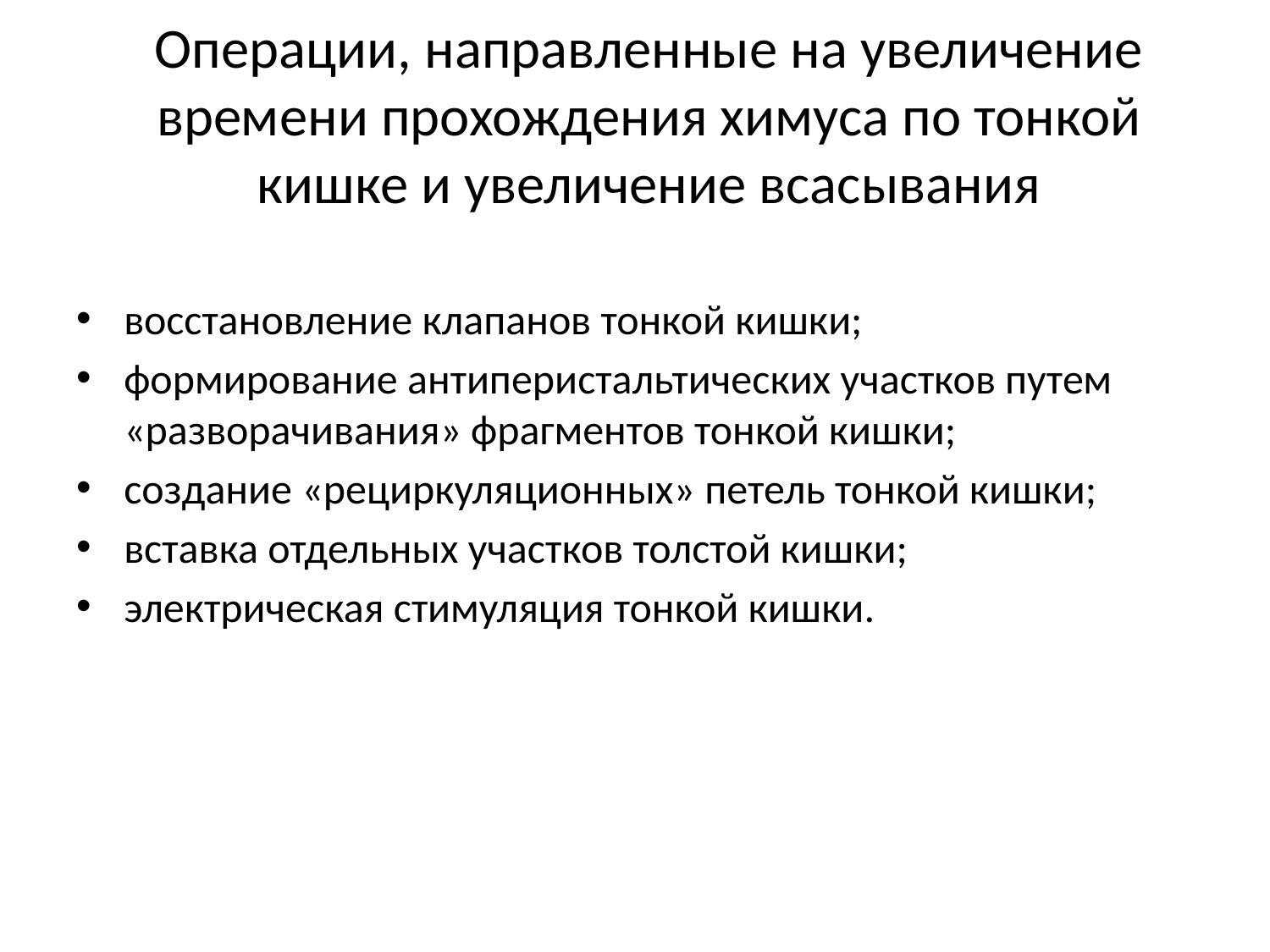

# Операции, направленные на увеличение времени прохождения химуса по тонкой кишке и увеличение всасывания
восстановление клапанов тонкой кишки;
формирование антиперистальтических участков путем «разворачивания» фрагментов тонкой кишки;
создание «рециркуляционных» петель тонкой кишки;
вставка отдельных участков толстой кишки;
электрическая стимуляция тонкой кишки.